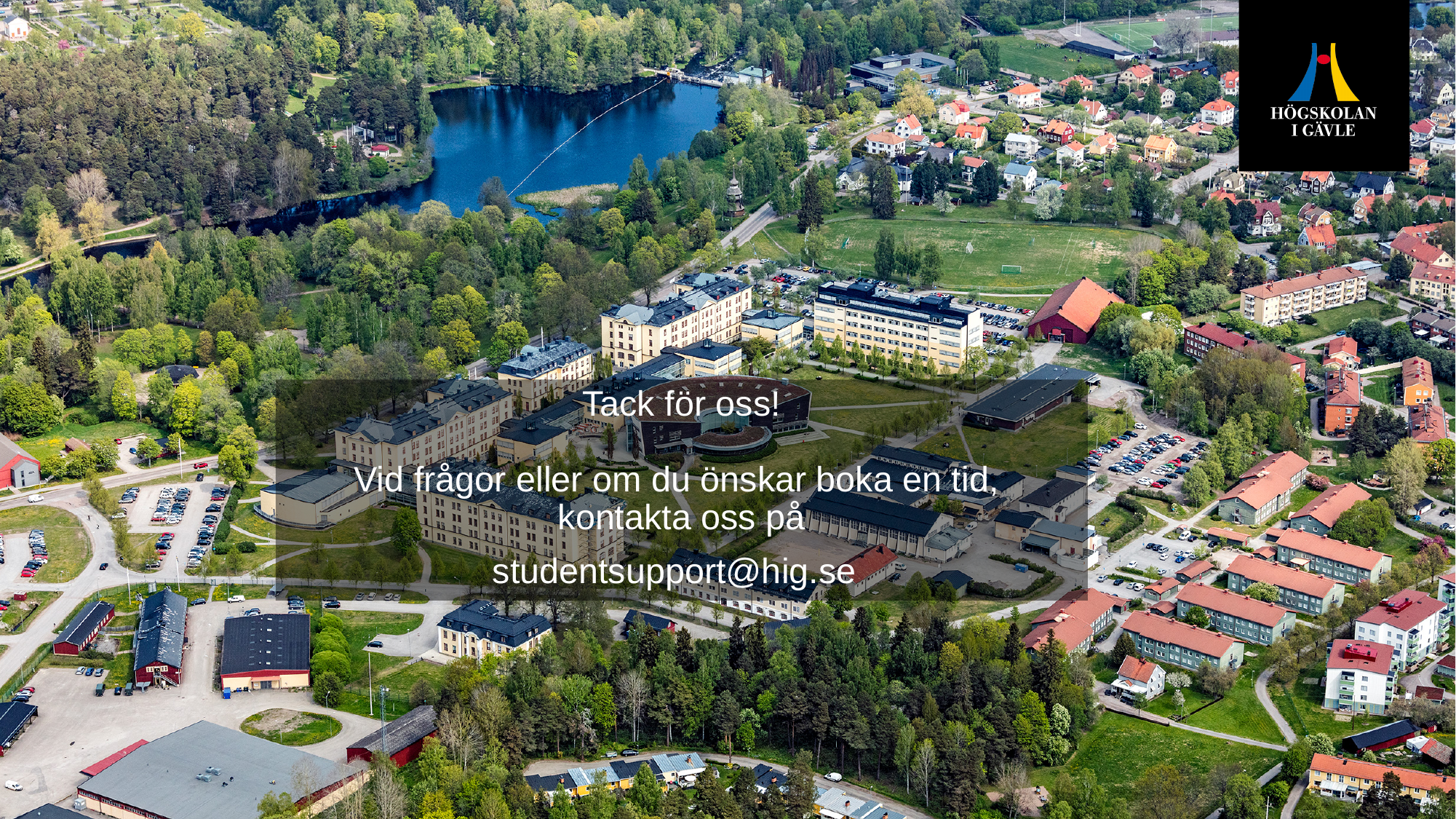

# Tack för oss! Vid frågor eller om du önskar boka en tid, kontakta oss på studentsupport@hig.se